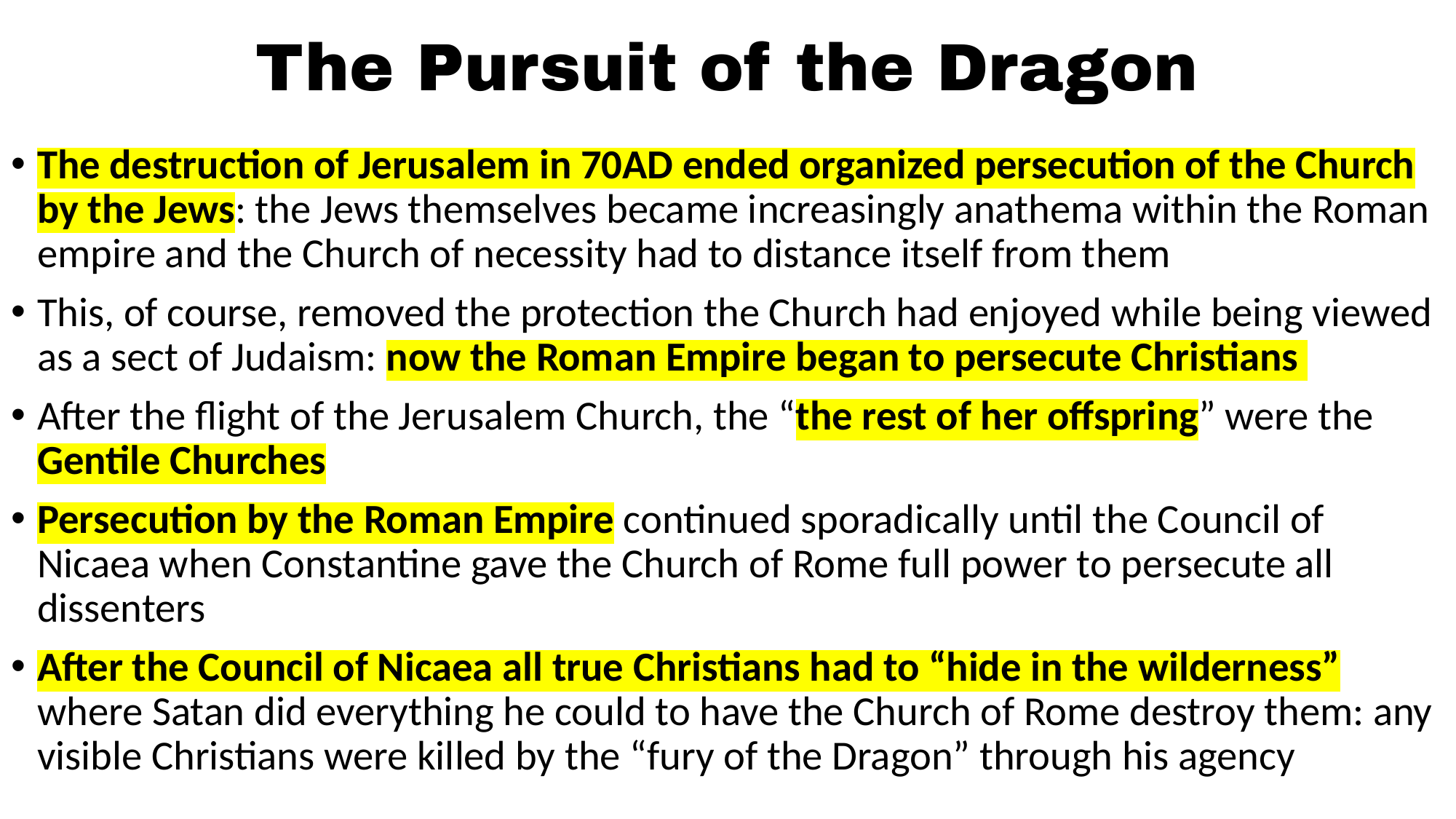

# The Pursuit of the Dragon
The destruction of Jerusalem in 70AD ended organized persecution of the Church by the Jews: the Jews themselves became increasingly anathema within the Roman empire and the Church of necessity had to distance itself from them
This, of course, removed the protection the Church had enjoyed while being viewed as a sect of Judaism: now the Roman Empire began to persecute Christians
After the flight of the Jerusalem Church, the “the rest of her offspring” were the Gentile Churches
Persecution by the Roman Empire continued sporadically until the Council of Nicaea when Constantine gave the Church of Rome full power to persecute all dissenters
After the Council of Nicaea all true Christians had to “hide in the wilderness”  where Satan did everything he could to have the Church of Rome destroy them: any visible Christians were killed by the “fury of the Dragon” through his agency